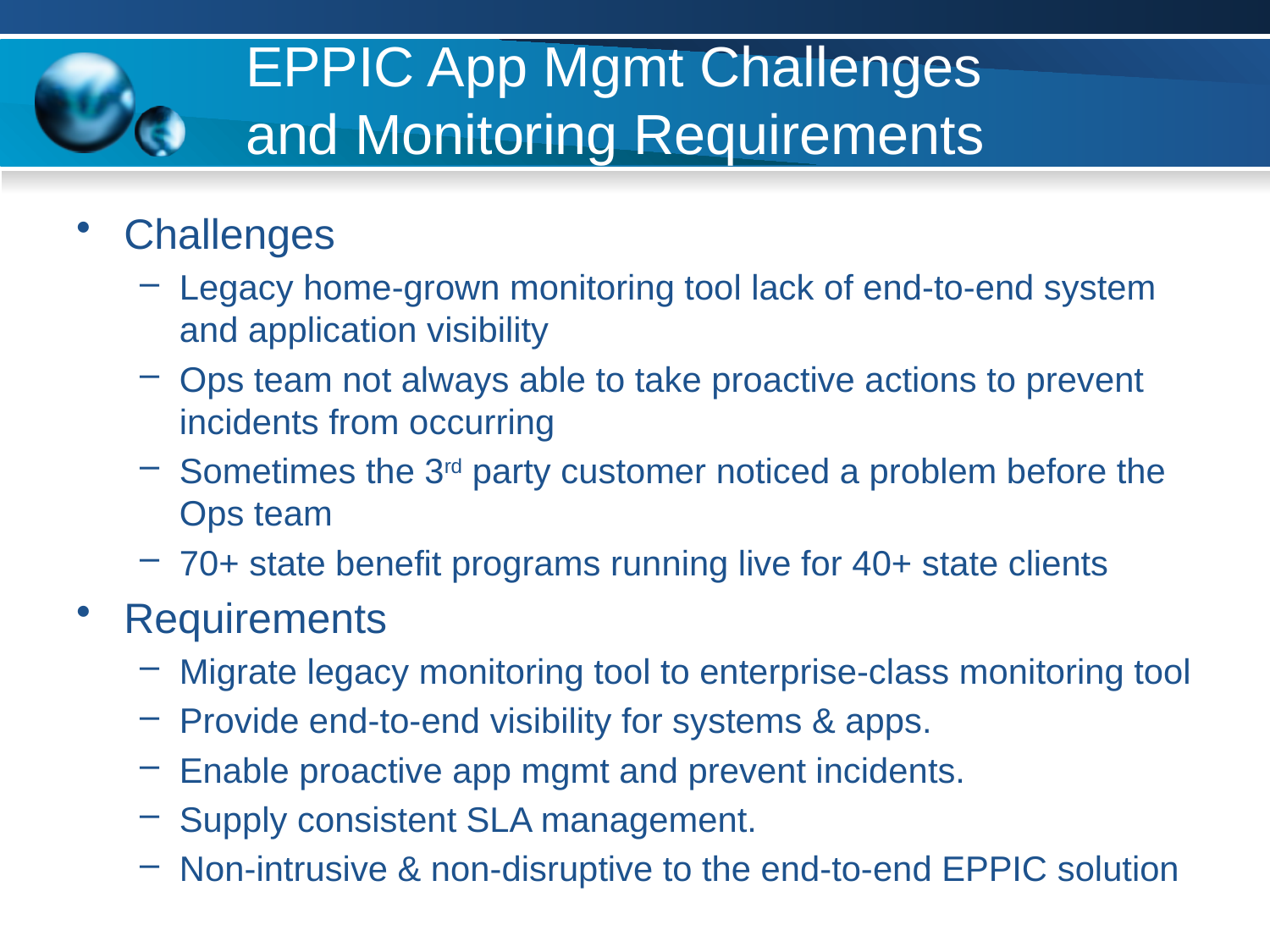

# EPPIC App Mgmt Challenges and Monitoring Requirements
Challenges
Legacy home-grown monitoring tool lack of end-to-end system and application visibility
Ops team not always able to take proactive actions to prevent incidents from occurring
Sometimes the 3rd party customer noticed a problem before the Ops team
70+ state benefit programs running live for 40+ state clients
Requirements
Migrate legacy monitoring tool to enterprise-class monitoring tool
Provide end-to-end visibility for systems & apps.
Enable proactive app mgmt and prevent incidents.
Supply consistent SLA management.
Non-intrusive & non-disruptive to the end-to-end EPPIC solution